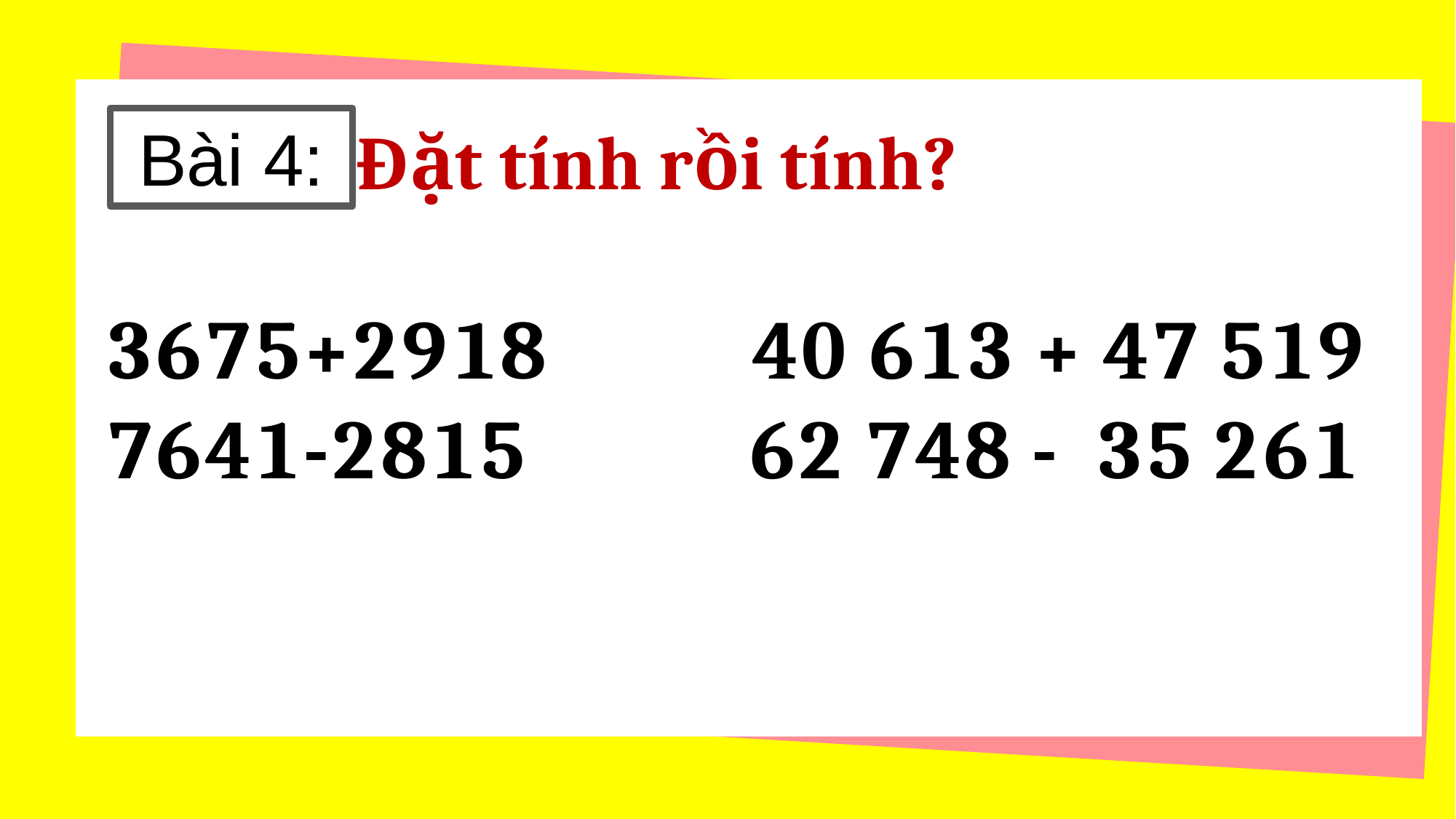

Đặt tính rồi tính?

3675+2918           40 613 + 47 519
7641-2815            62 748 -  35 261
Bài 4: